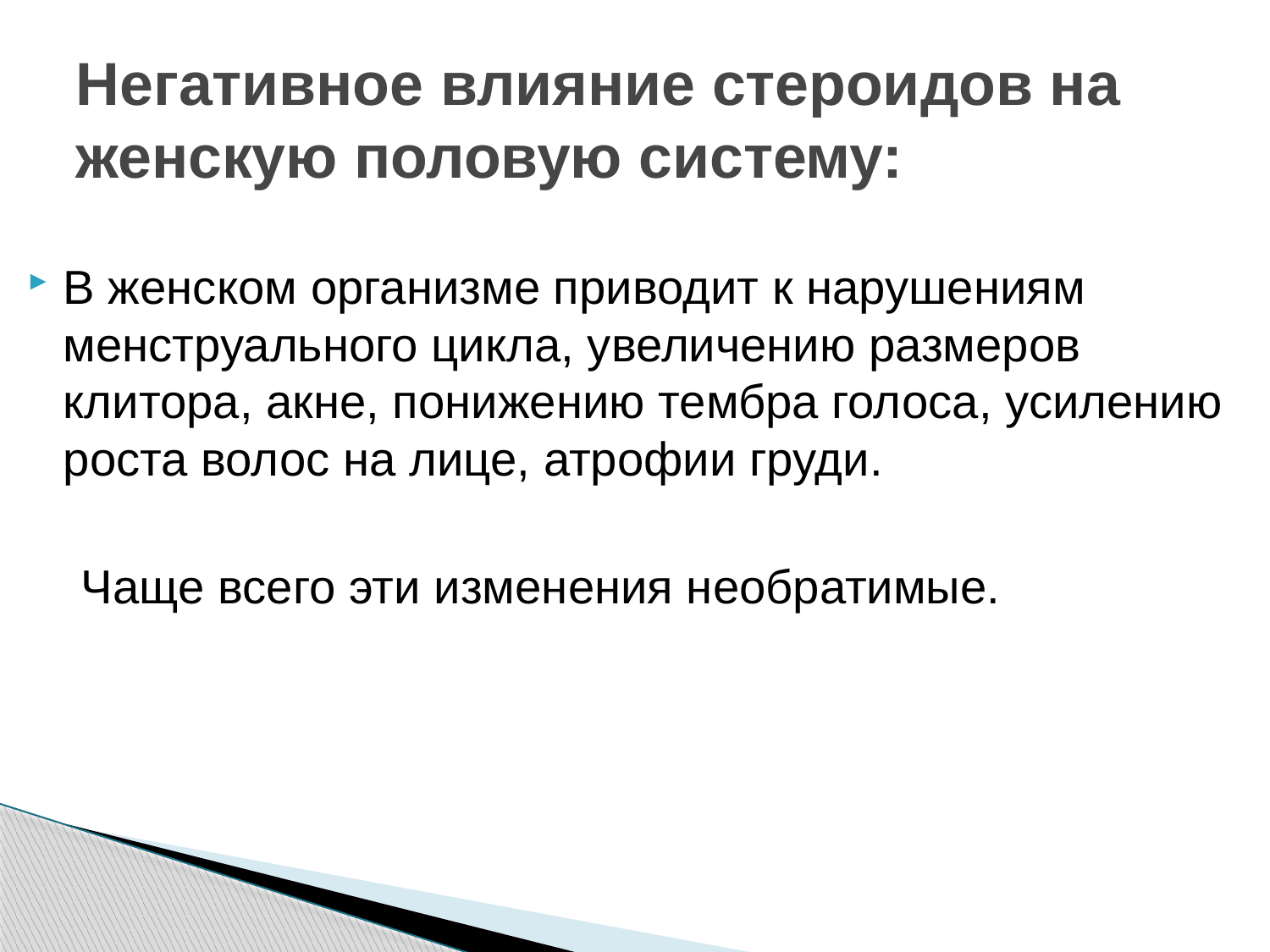

# Негативное влияние стероидов на женскую половую систему:

В женском организме приводит к нарушениям менструального цикла, увеличению размеров клитора, акне, понижению тембра голоса, усилению роста волос на лице, атрофии груди.

    Чаще всего эти изменения необратимые.